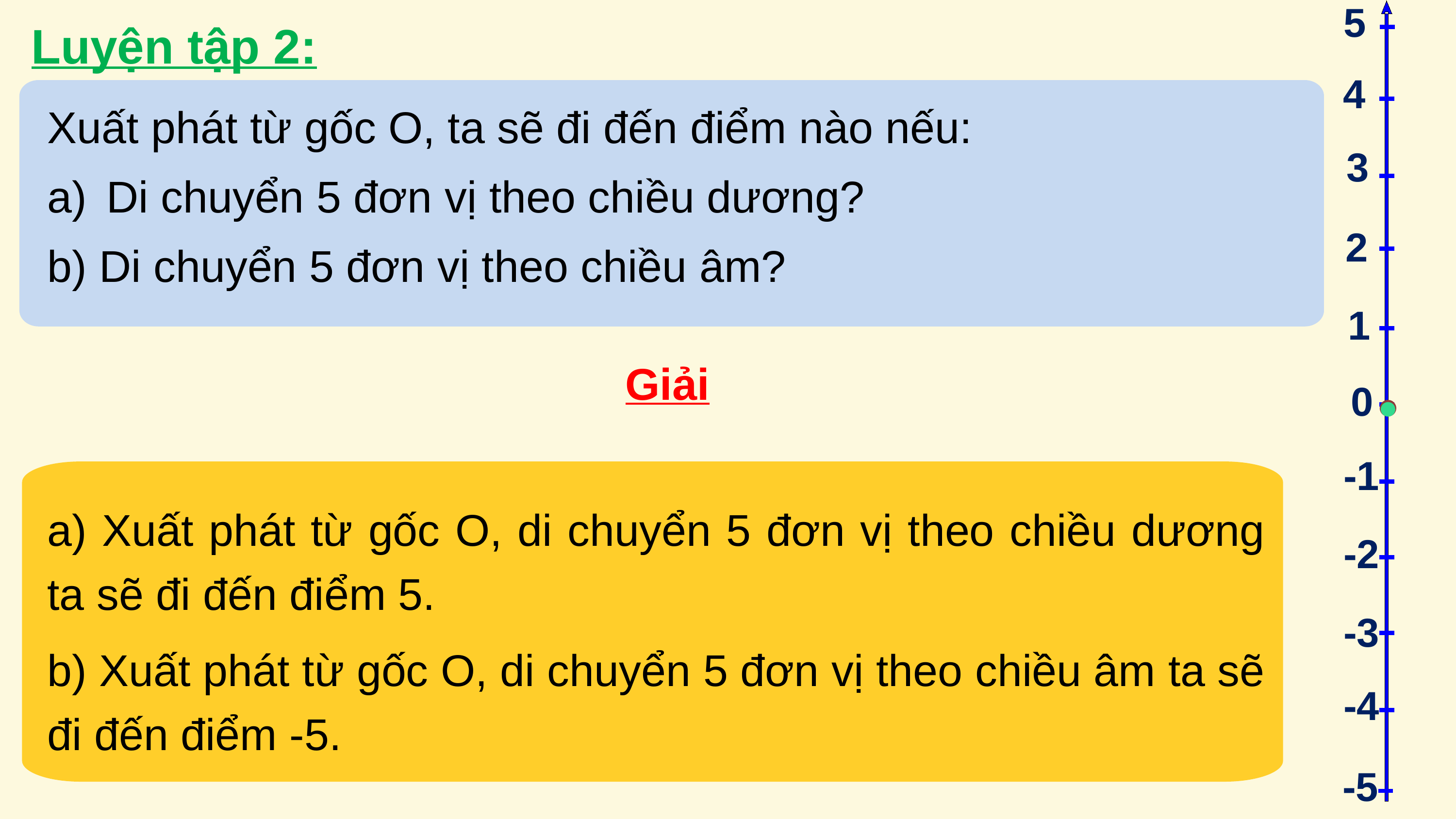

5

4

3

2

1

0

-
1

-
2

-
3

-
4

-
5

Luyện tập 2:

Xuất phát từ gốc O, ta sẽ đi đến điểm nào nếu:
Di chuyển 5 đơn vị theo chiều dương?
b) Di chuyển 5 đơn vị theo chiều âm?

Giải

a) Xuất phát từ gốc O, di chuyển 5 đơn vị theo chiều dương ta sẽ đi đến điểm 5.
b) Xuất phát từ gốc O, di chuyển 5 đơn vị theo chiều âm ta sẽ đi đến điểm -5.